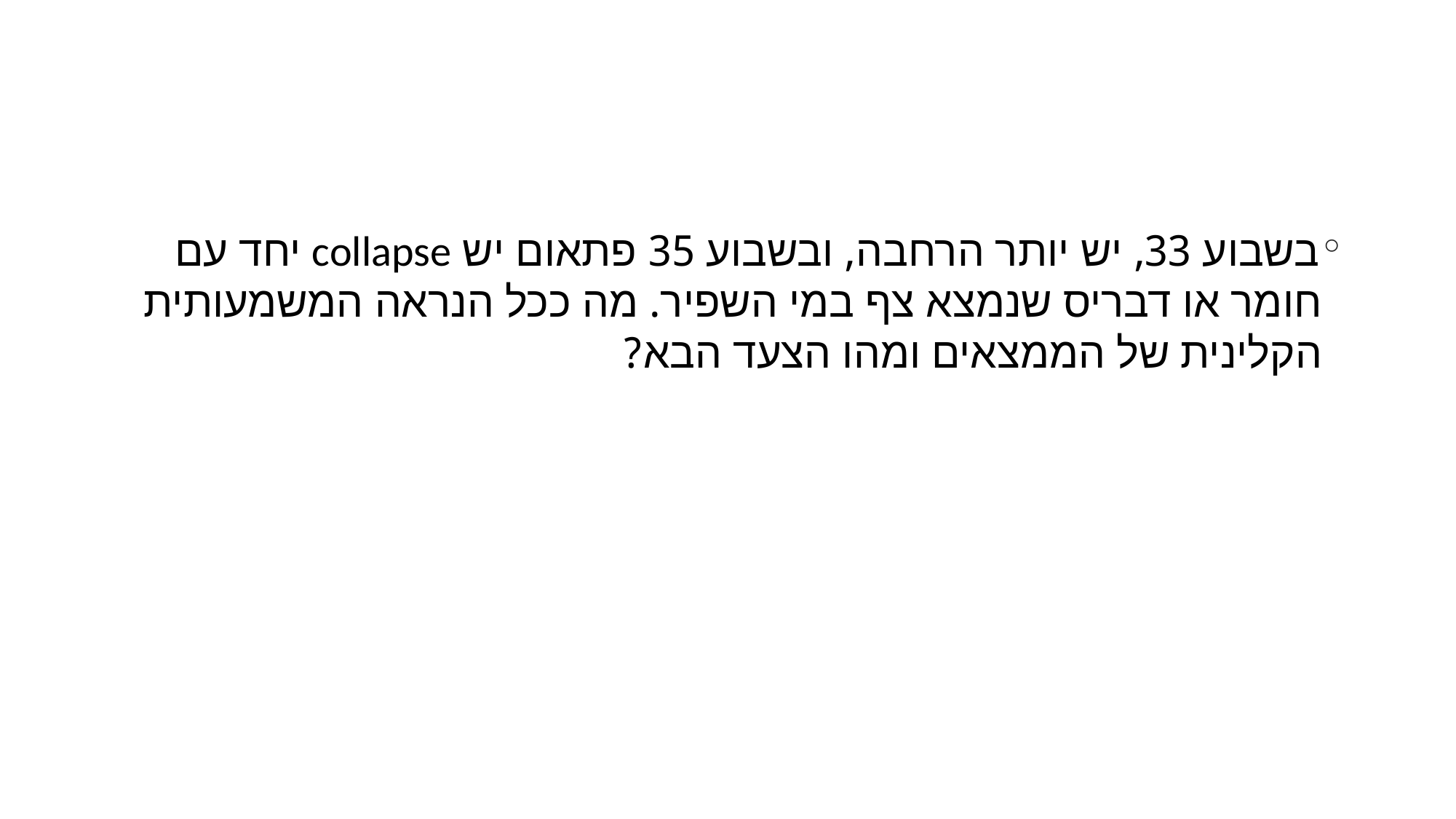

#
בשבוע 33, יש יותר הרחבה, ובשבוע 35 פתאום יש collapse יחד עם חומר או דבריס שנמצא צף במי השפיר. מה ככל הנראה המשמעותית הקלינית של הממצאים ומהו הצעד הבא?